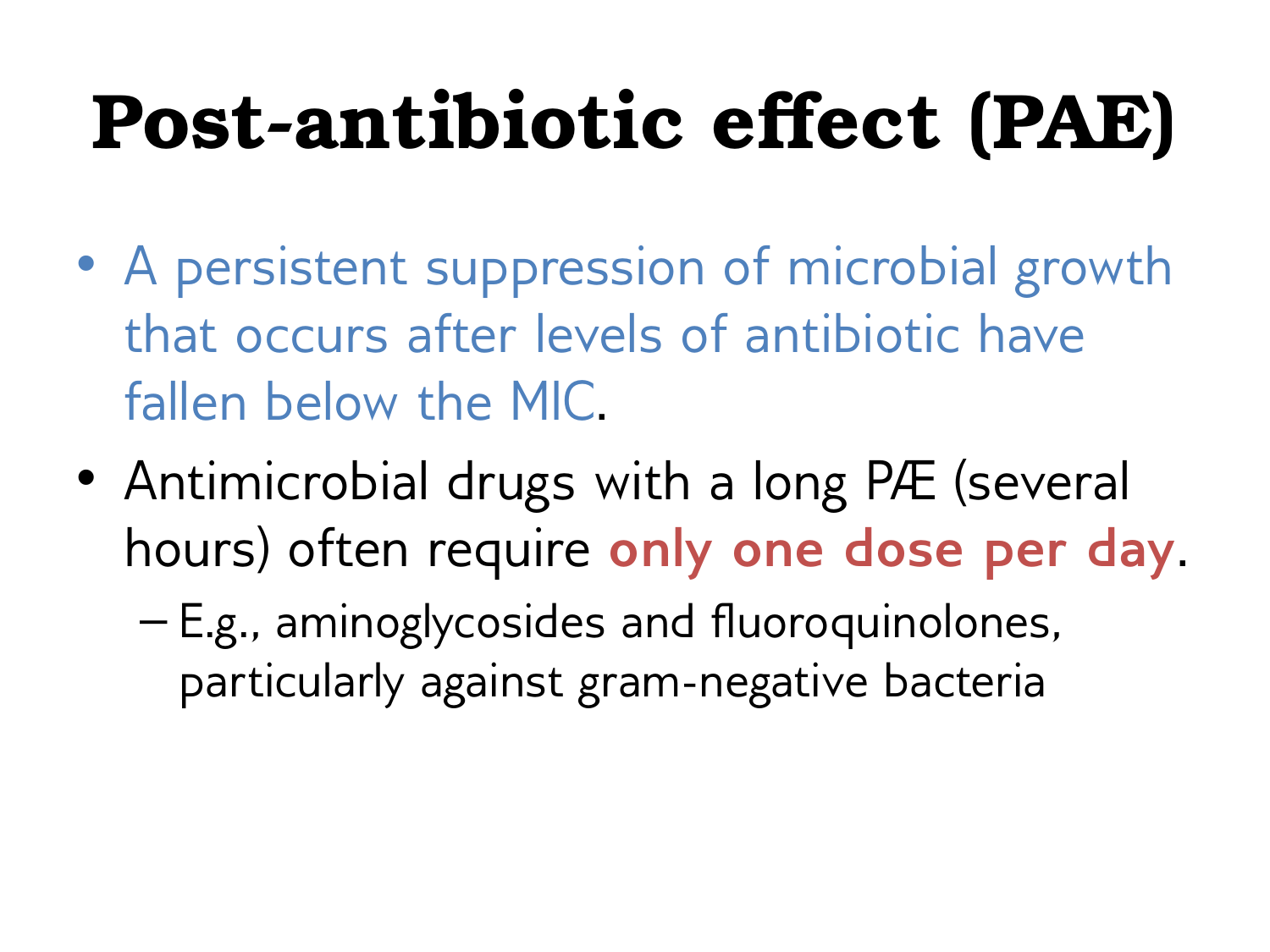

# Post-antibiotic effect (PAE)
A persistent suppression of microbial growth that occurs after levels of antibiotic have fallen below the MIC.
Antimicrobial drugs with a long PAE (several hours) often require only one dose per day.
E.g., aminoglycosides and fluoroquinolones, particularly against gram-negative bacteria